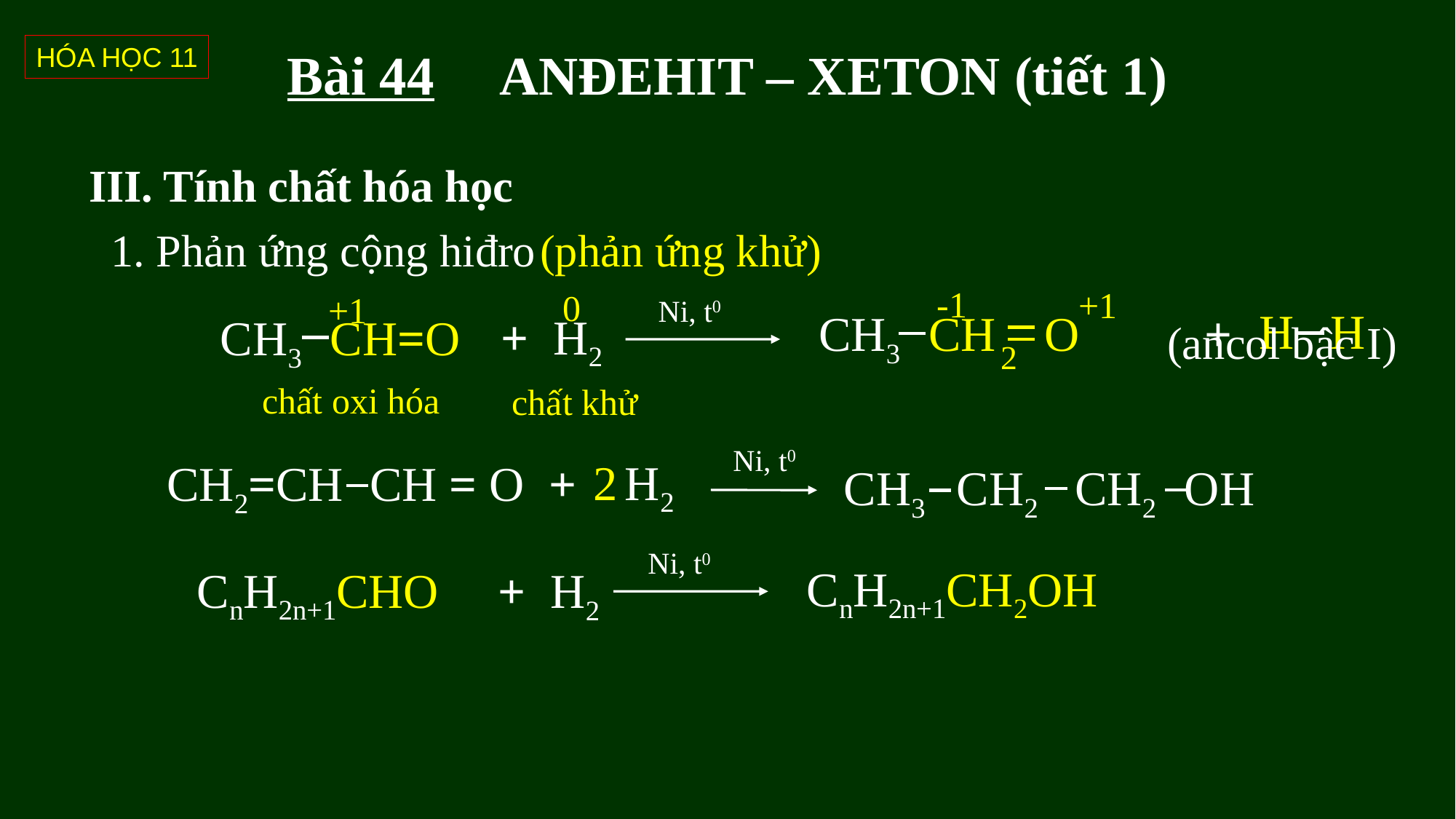

HÓA HỌC 11
# Bài 44     ANĐEHIT – XETON (tiết 1)
III. Tính chất hóa học
1. Phản ứng cộng hiđro
(phản ứng khử)
-1
+1
0
+1
(ancol bậc I)
Ni, t0
H
H
+

CH3    CH    O
   +  H2
CH3    CH=O
2

chất oxi hóa
chất khử
Ni, t0
H2
2
CH2=CH   CH = O  +
CH3   CH2   CH2    OH

Ni, t0
CnH2n+1CH2OH
CnH2n+1CHO
   +  H2